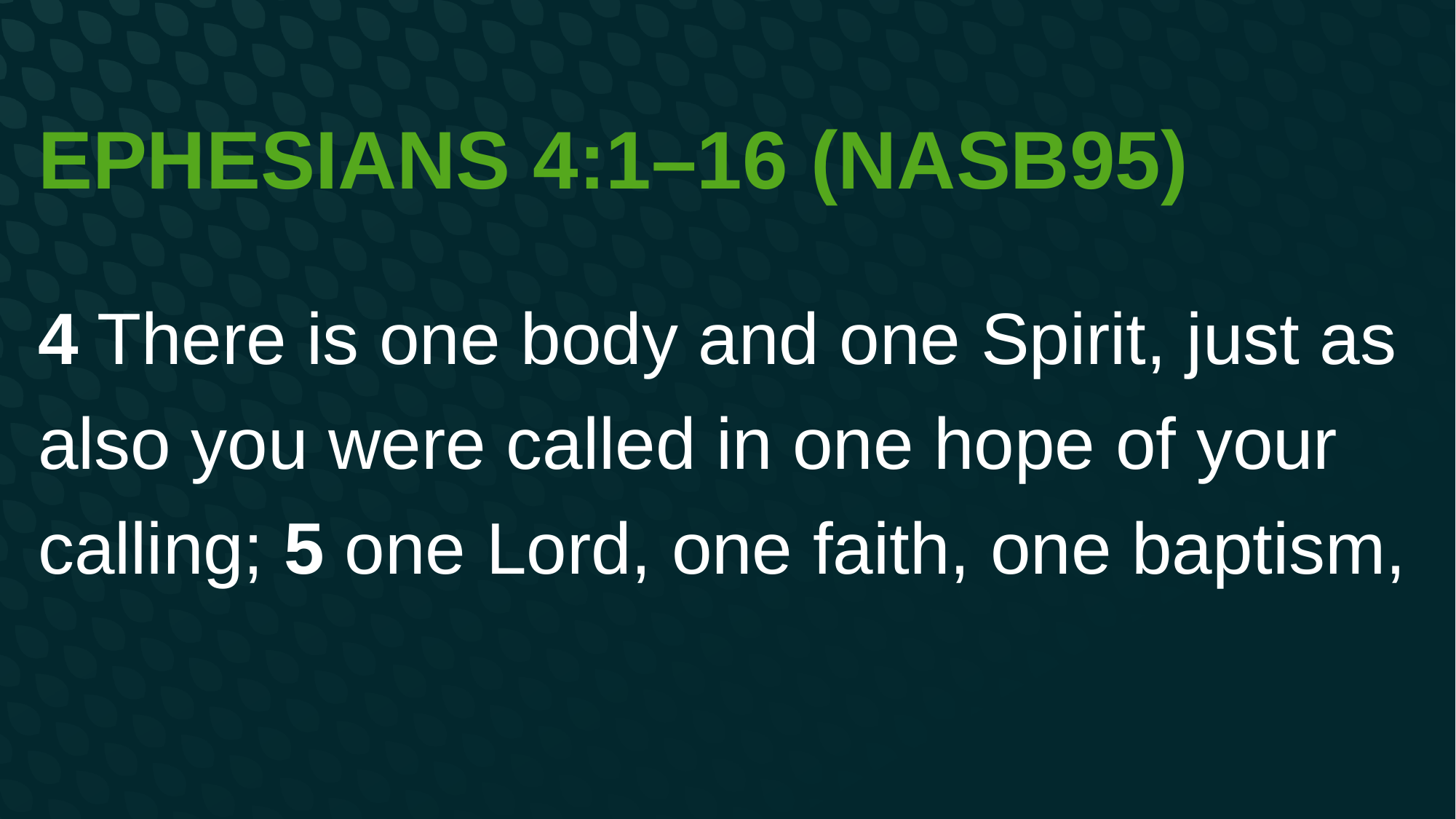

# Ephesians 4:1–16 (NASB95)
4 There is one body and one Spirit, just as also you were called in one hope of your calling; 5 one Lord, one faith, one baptism,